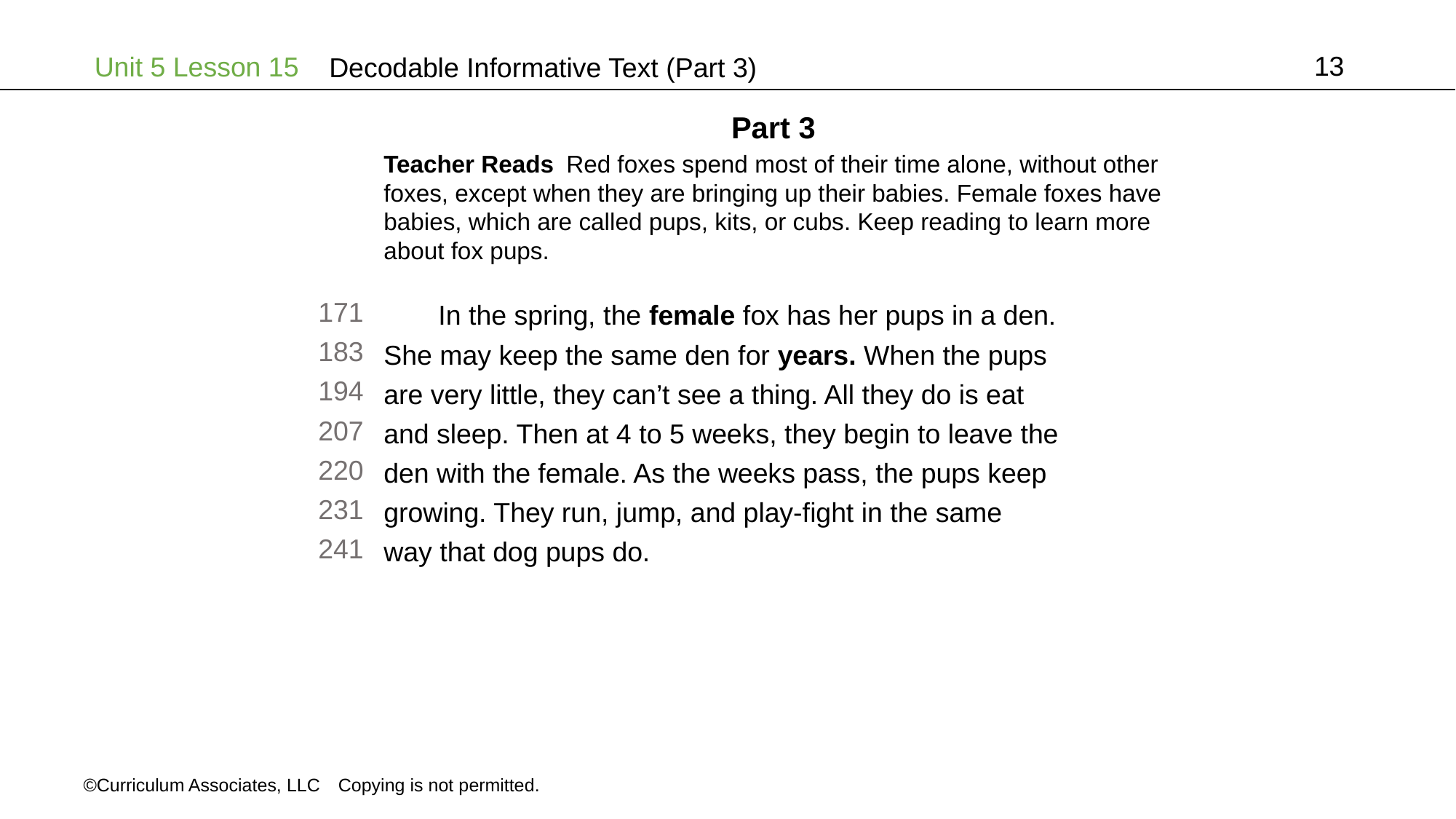

13
# Decodable Informative Text (Part 3)

Part 3

Teacher Reads Red foxes spend most of their time alone, without other
foxes, except when they are bringing up their babies. Female foxes have
babies, which are called pups, kits, or cubs. Keep reading to learn more
about fox pups.
171
183
194
207
220
231
241
In the spring, the female fox has her pups in a den.
She may keep the same den for years. When the pups
are very little, they can’t see a thing. All they do is eat
and sleep. Then at 4 to 5 weeks, they begin to leave the
den with the female. As the weeks pass, the pups keep
growing. They run, jump, and play-fight in the same
way that dog pups do.